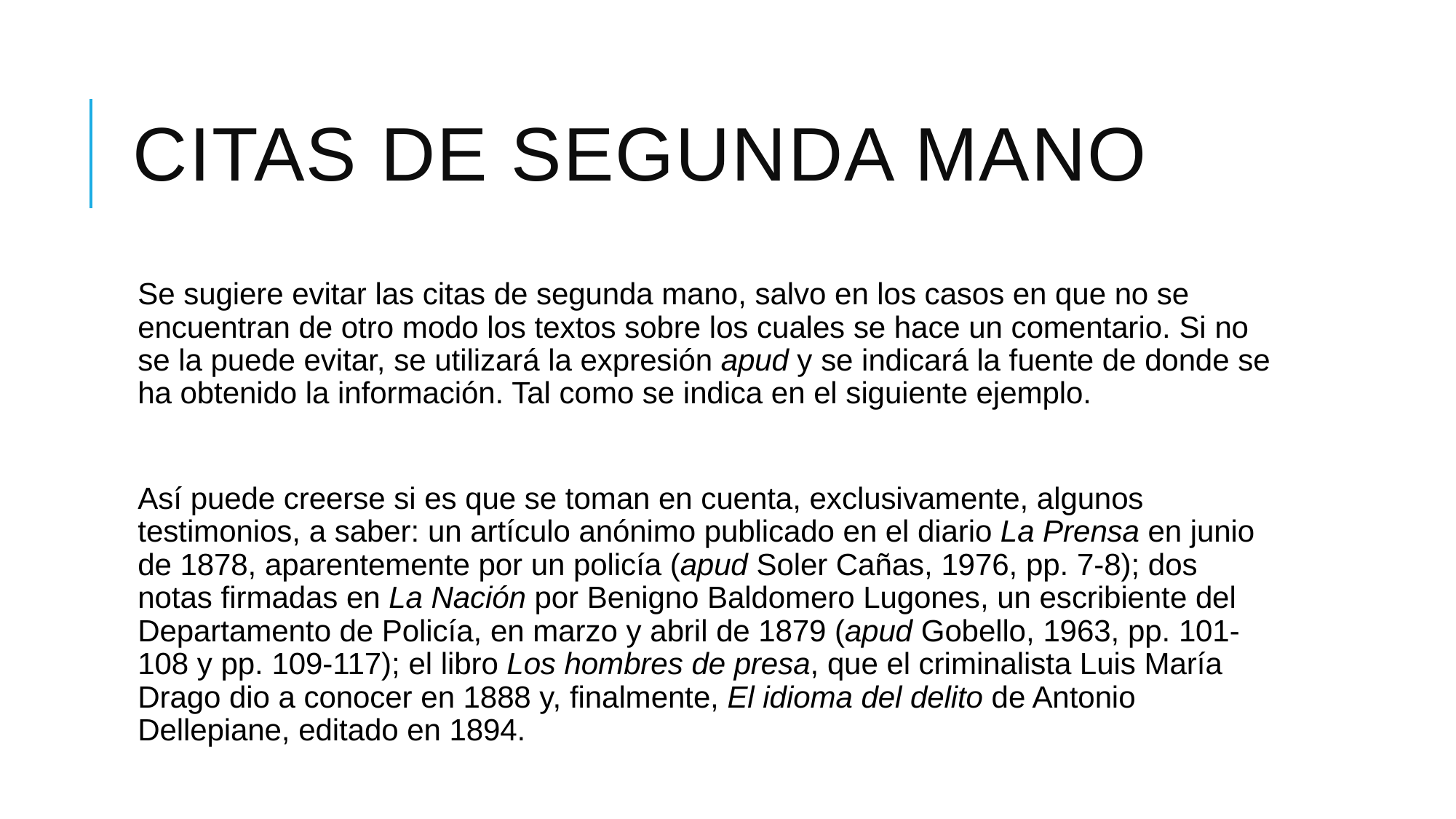

# Citas de segunda mano
Se sugiere evitar las citas de segunda mano, salvo en los casos en que no se encuentran de otro modo los textos sobre los cuales se hace un comentario. Si no se la puede evitar, se utilizará la expresión apud y se indicará la fuente de donde se ha obtenido la información. Tal como se indica en el siguiente ejemplo.

Así puede creerse si es que se toman en cuenta, exclusivamente, algunos testimonios, a saber: un artículo anónimo publicado en el diario La Prensa en junio de 1878, aparentemente por un policía (apud Soler Cañas, 1976, pp. 7-8); dos notas firmadas en La Nación por Benigno Baldomero Lugones, un escribiente del Departamento de Policía, en marzo y abril de 1879 (apud Gobello, 1963, pp. 101-108 y pp. 109-117); el libro Los hombres de presa, que el criminalista Luis María Drago dio a conocer en 1888 y, finalmente, El idioma del delito de Antonio Dellepiane, editado en 1894.